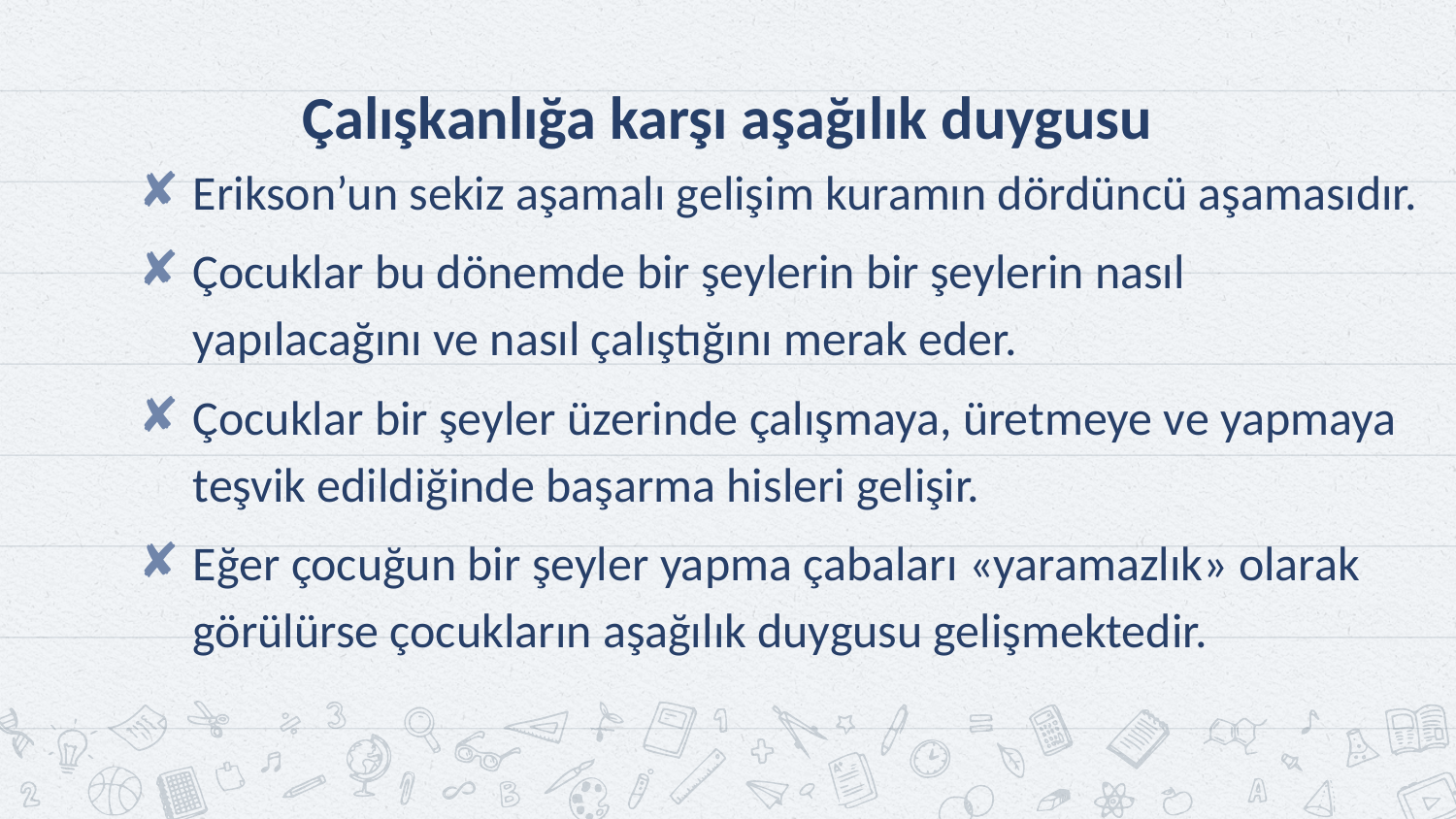

# Çalışkanlığa karşı aşağılık duygusu
Erikson’un sekiz aşamalı gelişim kuramın dördüncü aşamasıdır.
Çocuklar bu dönemde bir şeylerin bir şeylerin nasıl yapılacağını ve nasıl çalıştığını merak eder.
Çocuklar bir şeyler üzerinde çalışmaya, üretmeye ve yapmaya teşvik edildiğinde başarma hisleri gelişir.
Eğer çocuğun bir şeyler yapma çabaları «yaramazlık» olarak görülürse çocukların aşağılık duygusu gelişmektedir.